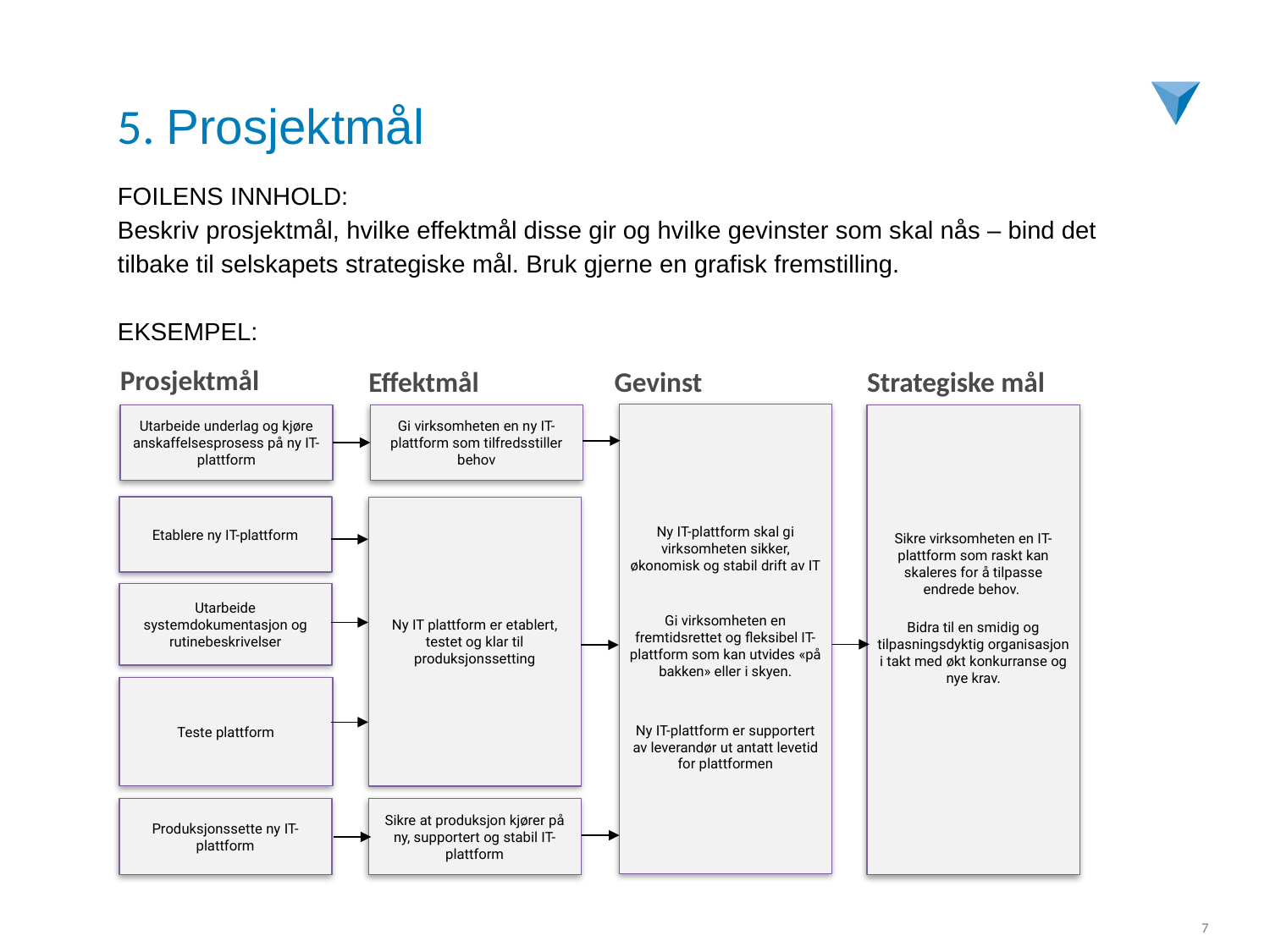

# 5. Prosjektmål
FOILENS INNHOLD:
Beskriv prosjektmål, hvilke effektmål disse gir og hvilke gevinster som skal nås – bind det tilbake til selskapets strategiske mål. Bruk gjerne en grafisk fremstilling.

EKSEMPEL:

Prosjektmål
Effektmål
Gevinst
Strategiske mål

Ny IT-plattform skal gi virksomheten sikker, økonomisk og stabil drift av IT

Gi virksomheten en fremtidsrettet og fleksibel IT-plattform som kan utvides «på bakken» eller i skyen.

Ny IT-plattform er supportert av leverandør ut antatt levetid for plattformen
Utarbeide underlag og kjøre anskaffelsesprosess på ny IT-plattform
Gi virksomheten en ny IT-plattform som tilfredsstiller behov
Sikre virksomheten en IT-plattform som raskt kan skaleres for å tilpasse endrede behov.

Bidra til en smidig og tilpasningsdyktig organisasjon i takt med økt konkurranse og nye krav.

Etablere ny IT-plattform
Ny IT plattform er etablert, testet og klar til produksjonssetting
Utarbeide systemdokumentasjon og rutinebeskrivelser
Teste plattform
Produksjonssette ny IT-plattform
Sikre at produksjon kjører på ny, supportert og stabil IT-plattform
7